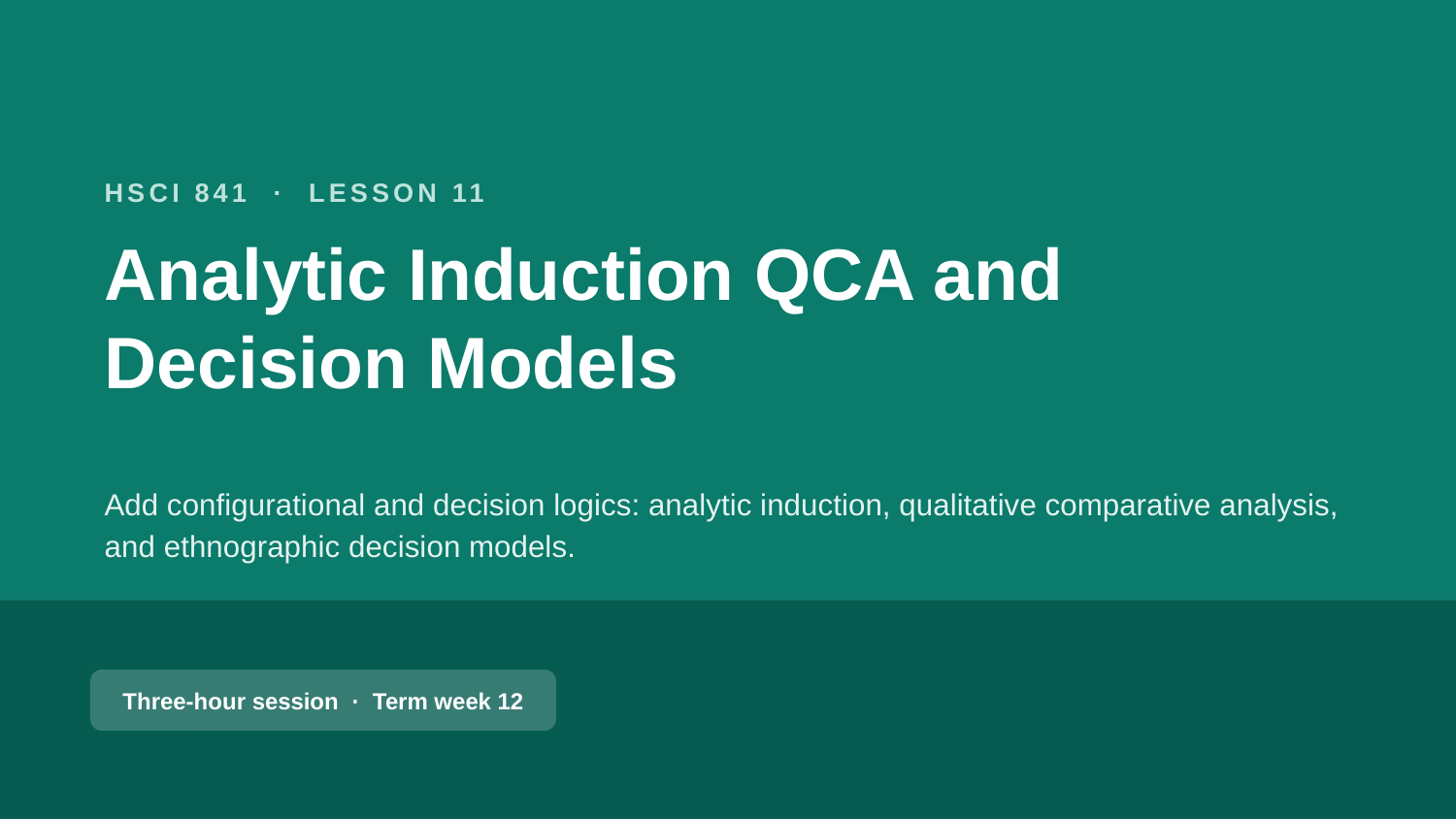

HSCI 841  ·  LESSON 11
Analytic Induction QCA and Decision Models
Add configurational and decision logics: analytic induction, qualitative comparative analysis, and ethnographic decision models.

Three-hour session  ·  Term week 12